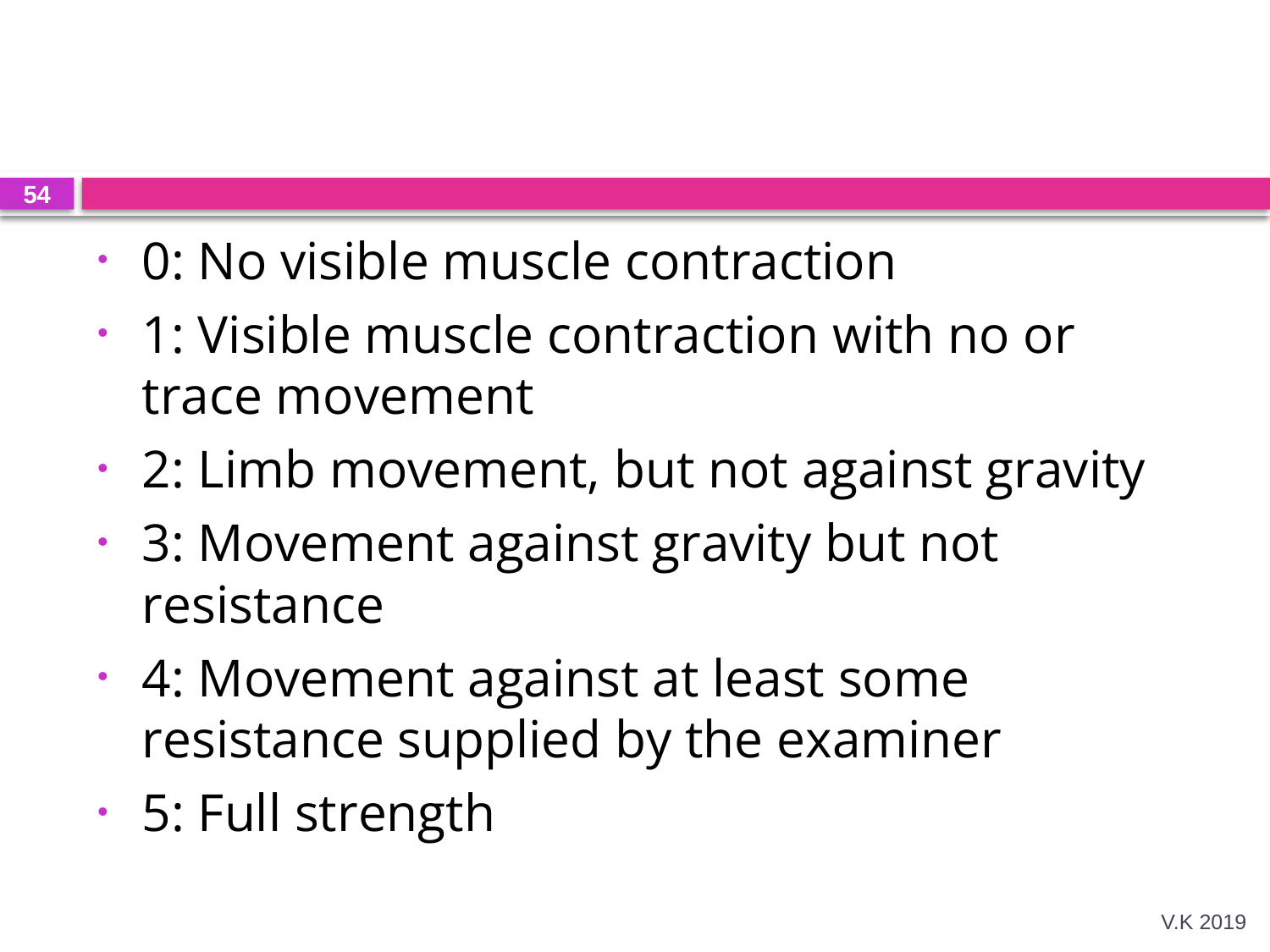

#
54
0: No visible muscle contraction
1: Visible muscle contraction with no or trace movement
2: Limb movement, but not against gravity
3: Movement against gravity but not resistance
4: Movement against at least some resistance supplied by the examiner
5: Full strength

V.K 2019